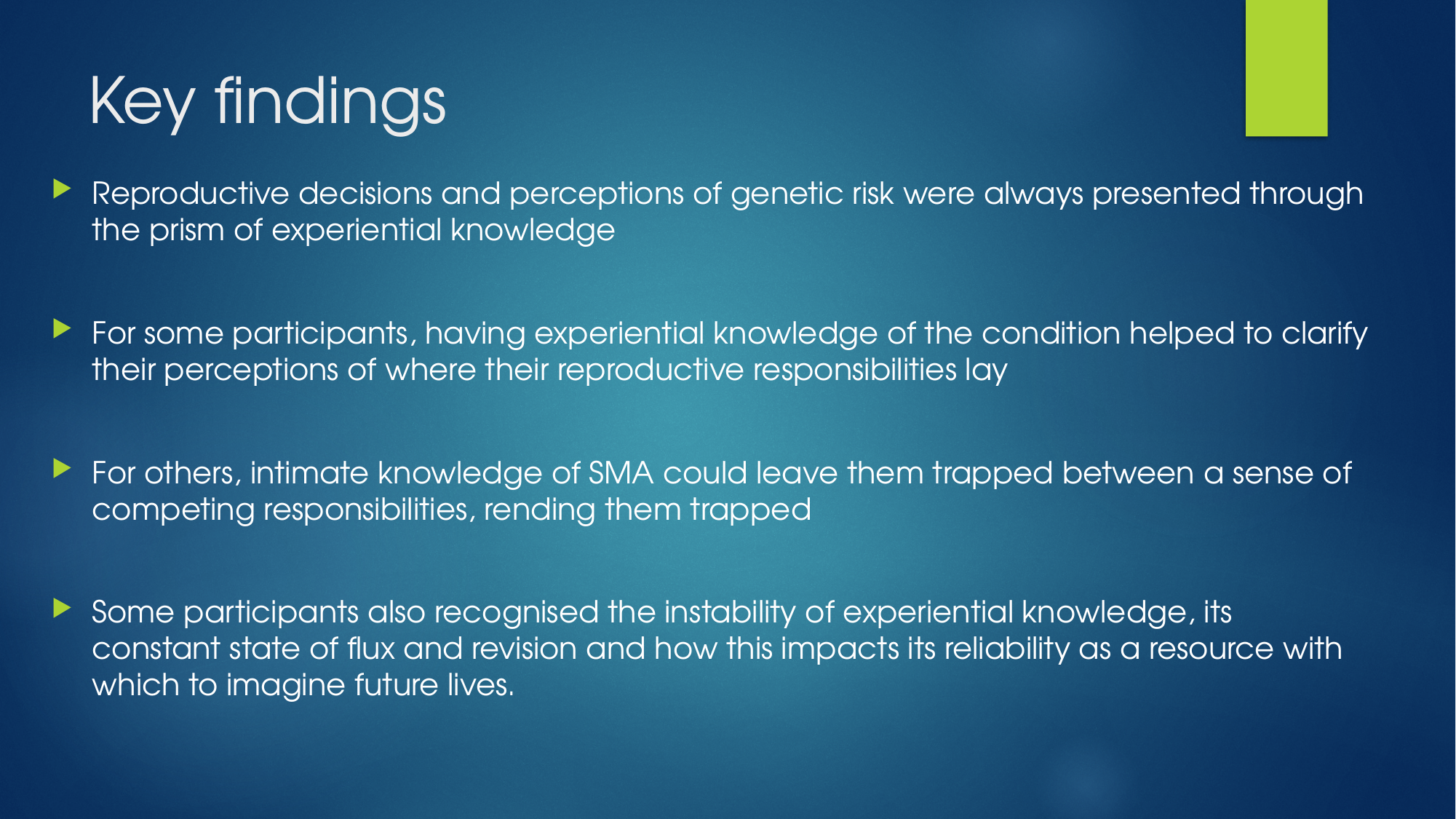

# Key findings
Reproductive decisions and perceptions of genetic risk were always presented through the prism of experiential knowledge

For some participants, having experiential knowledge of the condition helped to clarify their perceptions of where their reproductive responsibilities lay

For others, intimate knowledge of SMA could leave them trapped between a sense of competing responsibilities, rending them trapped

Some participants also recognised the instability of experiential knowledge, its constant state of flux and revision and how this impacts its reliability as a resource with which to imagine future lives.